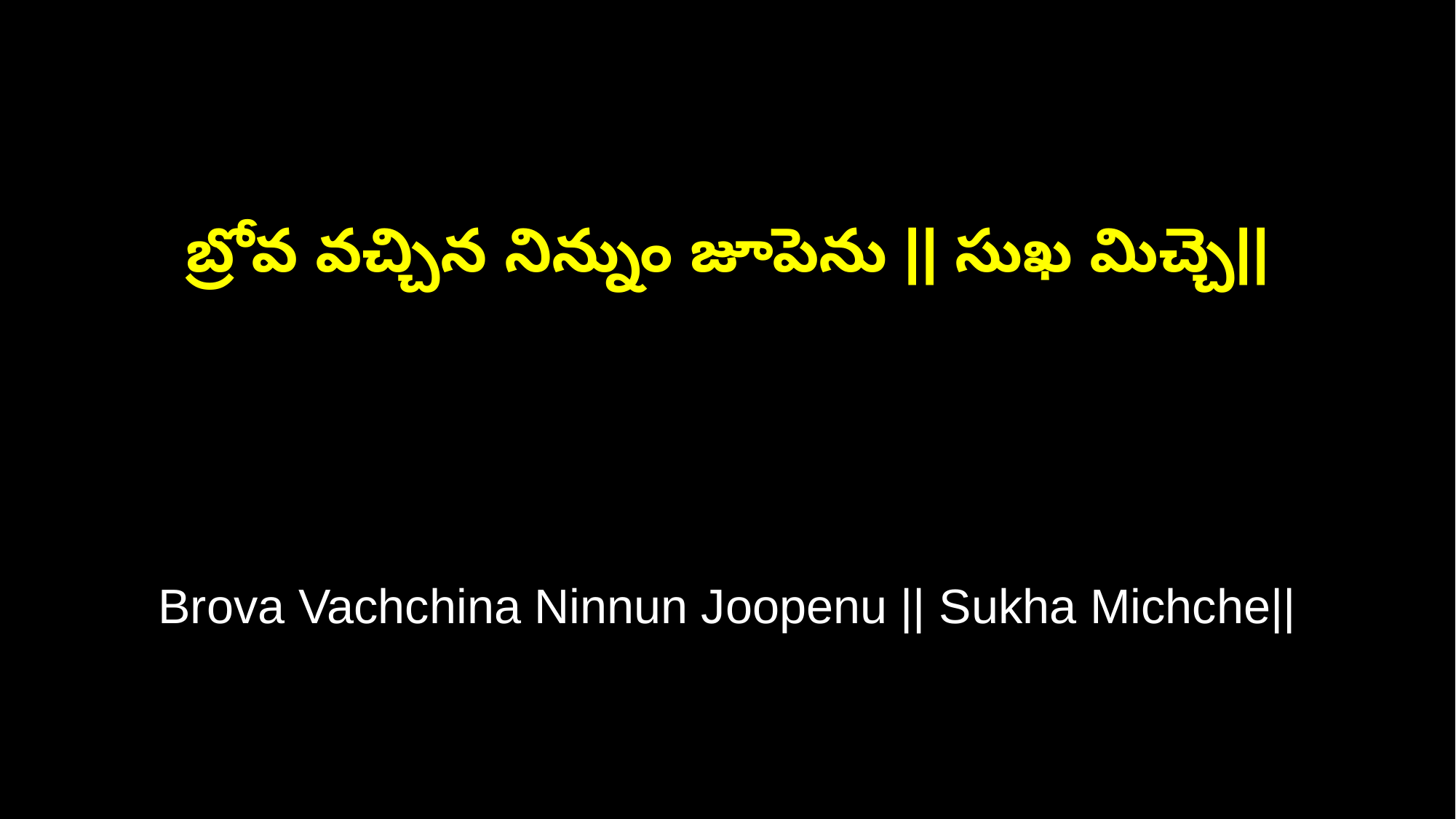

బ్రోవ వచ్చిన నిన్నుం జూపెను || సుఖ మిచ్చె||
Brova Vachchina Ninnun Joopenu || Sukha Michche||